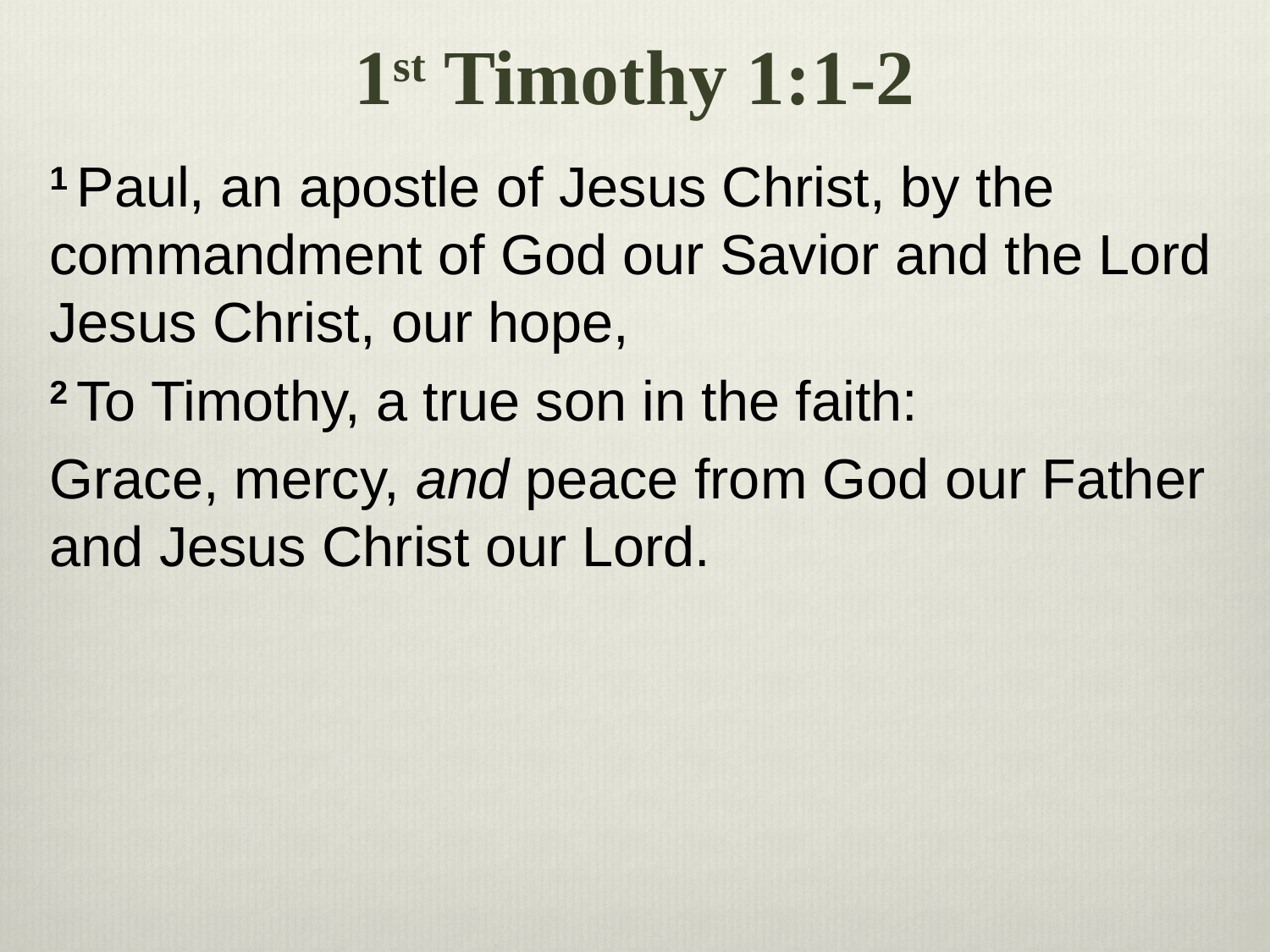

# 1st Timothy 1:1-2
1 Paul, an apostle of Jesus Christ, by the commandment of God our Savior and the Lord Jesus Christ, our hope,
2 To Timothy, a true son in the faith:
Grace, mercy, and peace from God our Father and Jesus Christ our Lord.